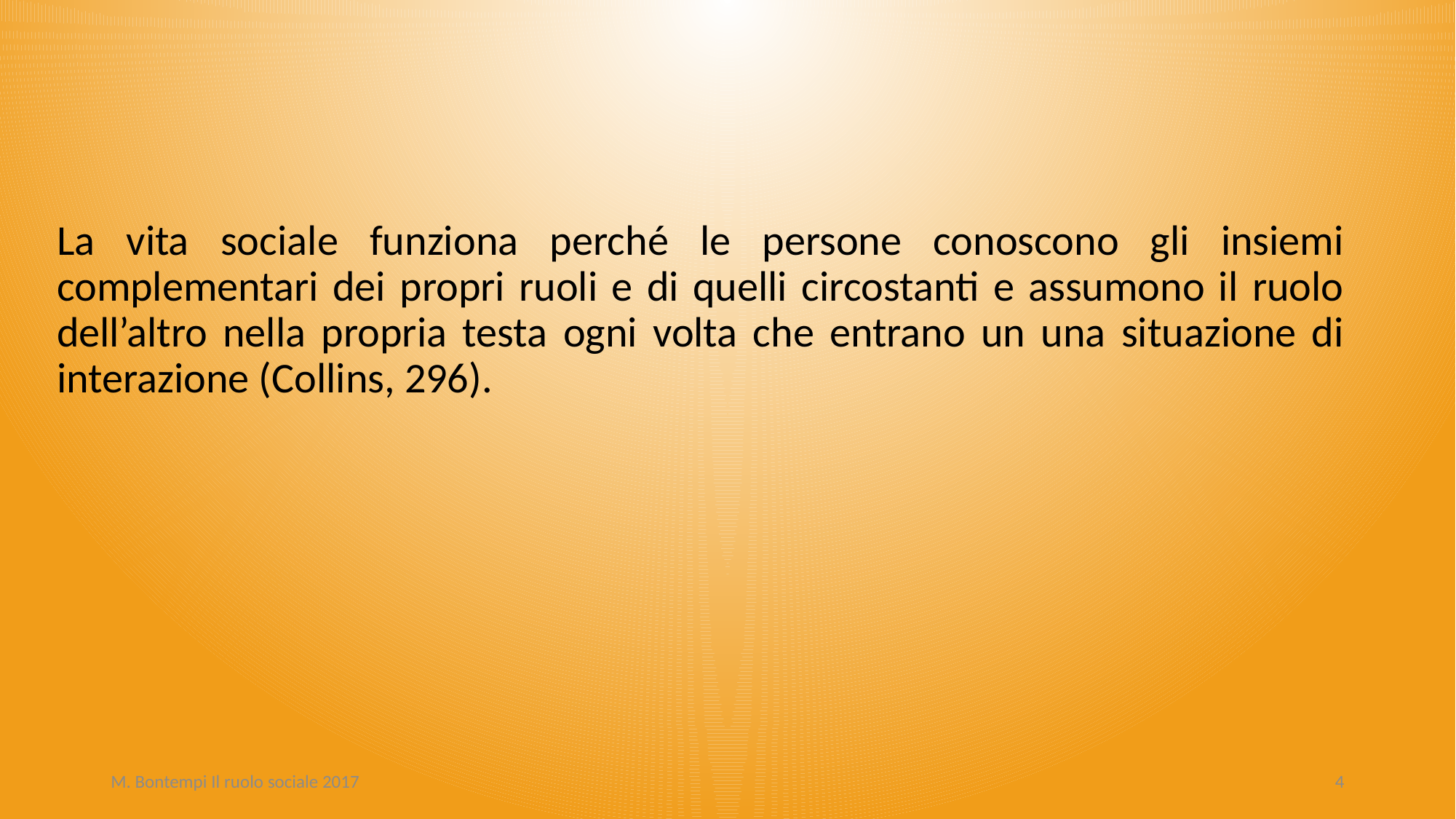

La vita sociale funziona perché le persone conoscono gli insiemi complementari dei propri ruoli e di quelli circostanti e assumono il ruolo dell’altro nella propria testa ogni volta che entrano un una situazione di interazione (Collins, 296).

M. Bontempi Il ruolo sociale 2017
4